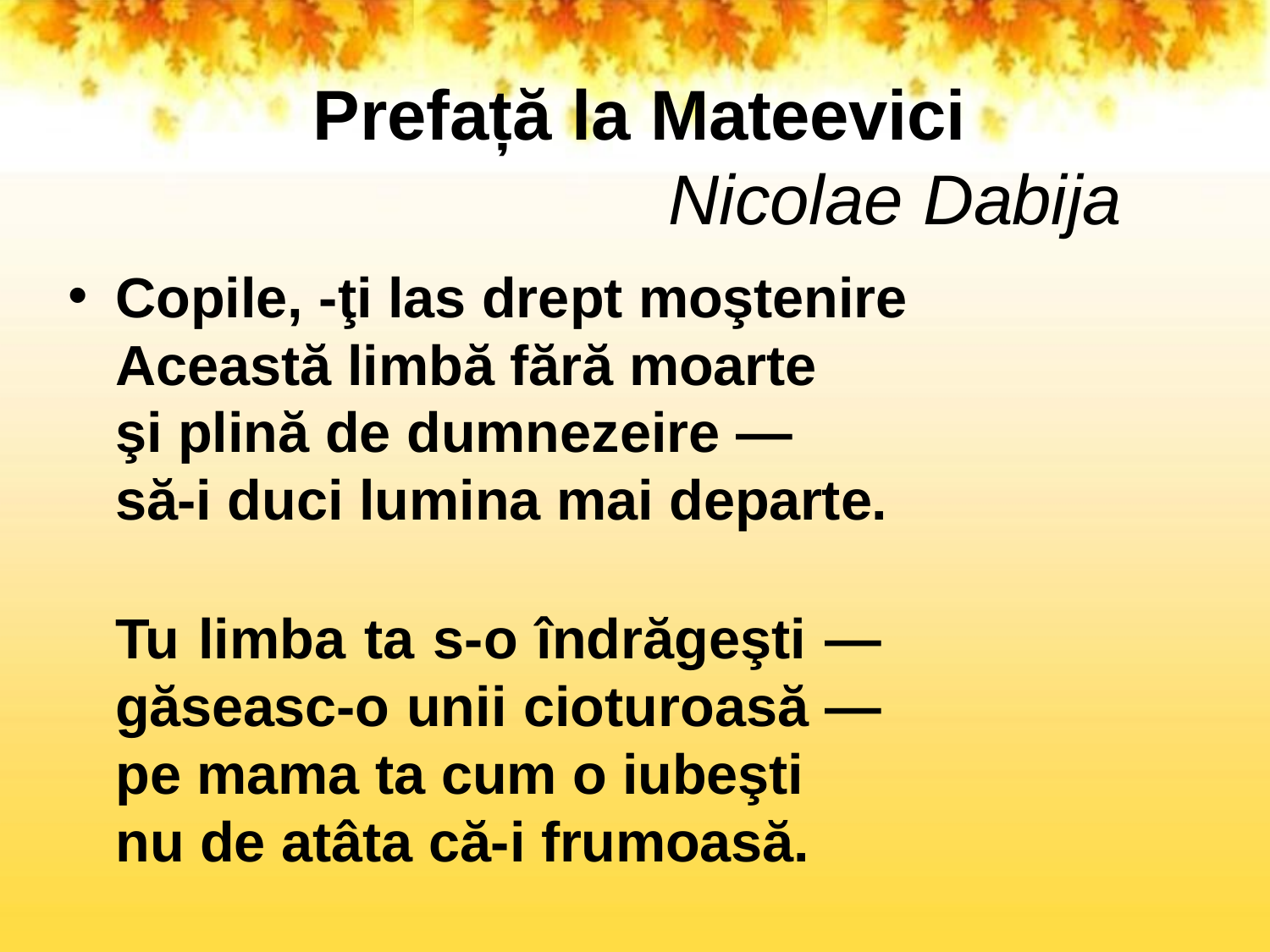

# Prefață la Mateevici
Nicolae Dabija
Copile, -ţi las drept moştenire Această limbă fără moarte
şi plină de dumnezeire —
să-i duci lumina mai departe.

Tu limba ta s-o îndrăgeşti — găseasc-o unii cioturoasă — pe mama ta cum o iubeşti
nu de atâta că-i frumoasă.